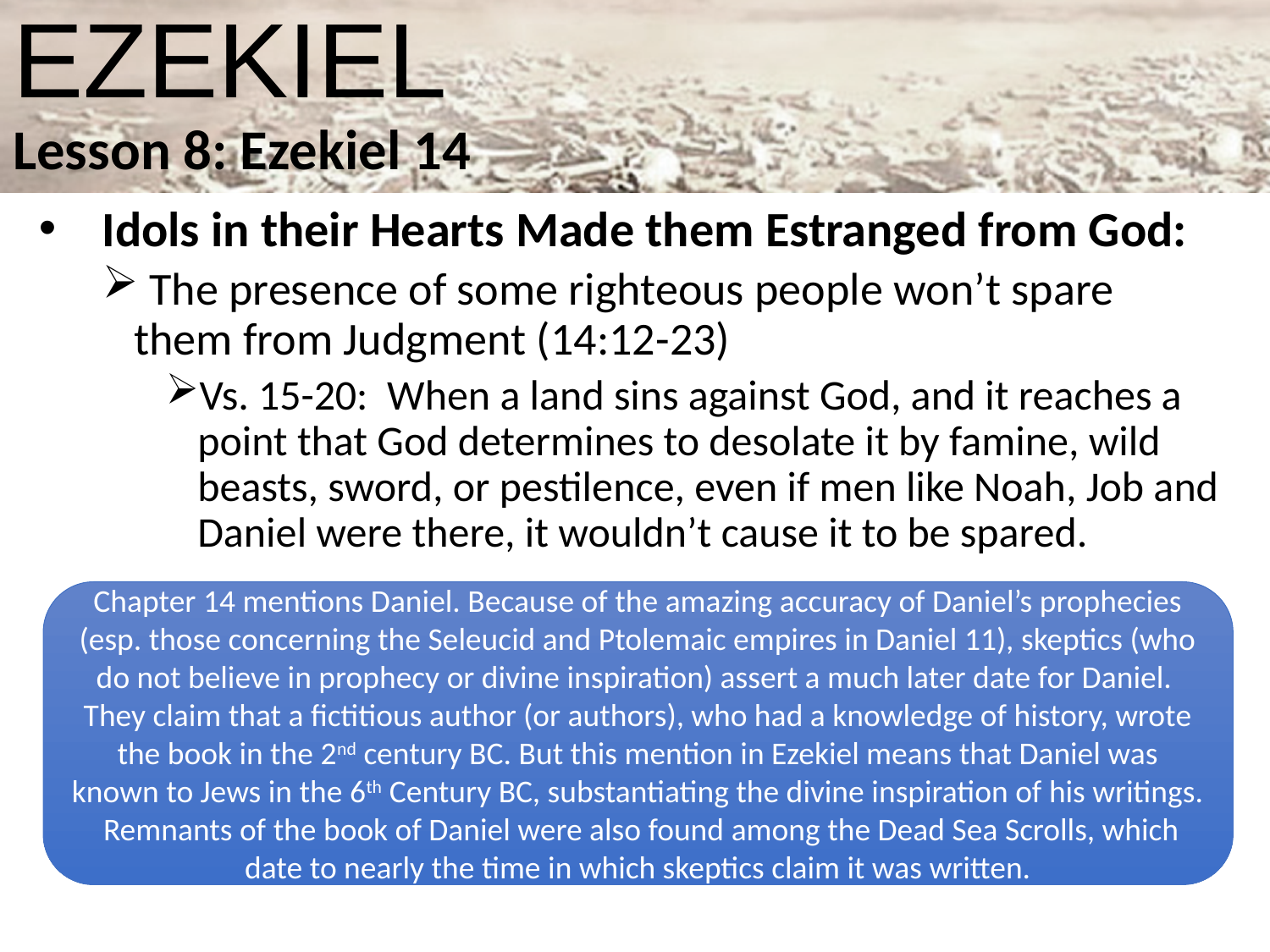

# Ezekiel Lesson 8: Ezekiel 14
Idols in their Hearts Made them Estranged from God:
 The presence of some righteous people won’t spare them from Judgment (14:12-23)
Vs. 15-20:  When a land sins against God, and it reaches a point that God determines to desolate it by famine, wild beasts, sword, or pestilence, even if men like Noah, Job and Daniel were there, it wouldn’t cause it to be spared.
Chapter 14 mentions Daniel. Because of the amazing accuracy of Daniel’s prophecies (esp. those concerning the Seleucid and Ptolemaic empires in Daniel 11), skeptics (who do not believe in prophecy or divine inspiration) assert a much later date for Daniel.  They claim that a fictitious author (or authors), who had a knowledge of history, wrote the book in the 2nd century BC. But this mention in Ezekiel means that Daniel was known to Jews in the 6th Century BC, substantiating the divine inspiration of his writings.  Remnants of the book of Daniel were also found among the Dead Sea Scrolls, which date to nearly the time in which skeptics claim it was written.